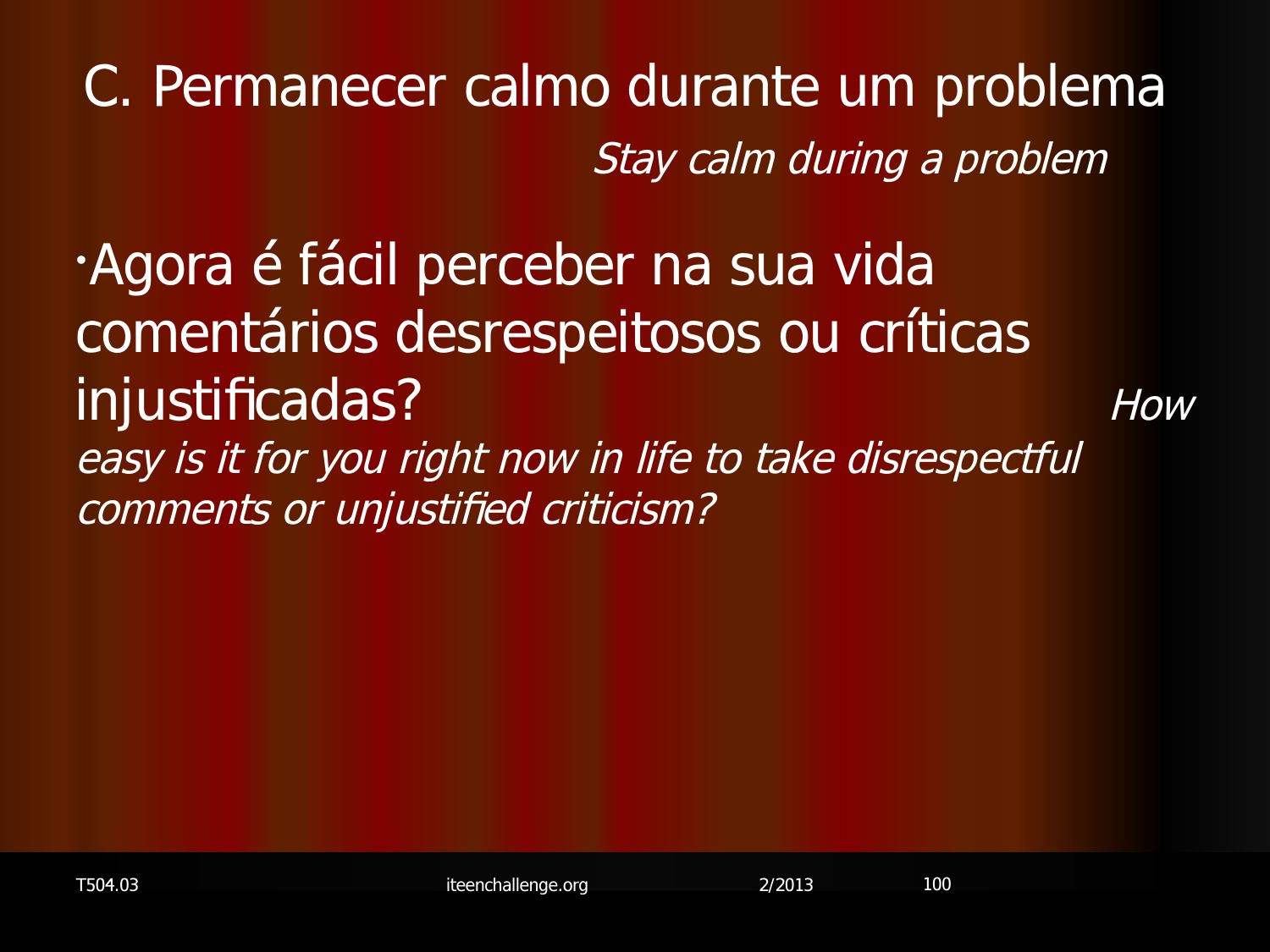

C. Permanecer calmo durante um problema                 		Stay calm during a problem
Agora é fácil perceber na sua vida comentários desrespeitosos ou críticas injustificadas?                                       How easy is it for you right now in life to take disrespectful comments or unjustified criticism?
100
T504.03
iteenchallenge.org                               2/2013